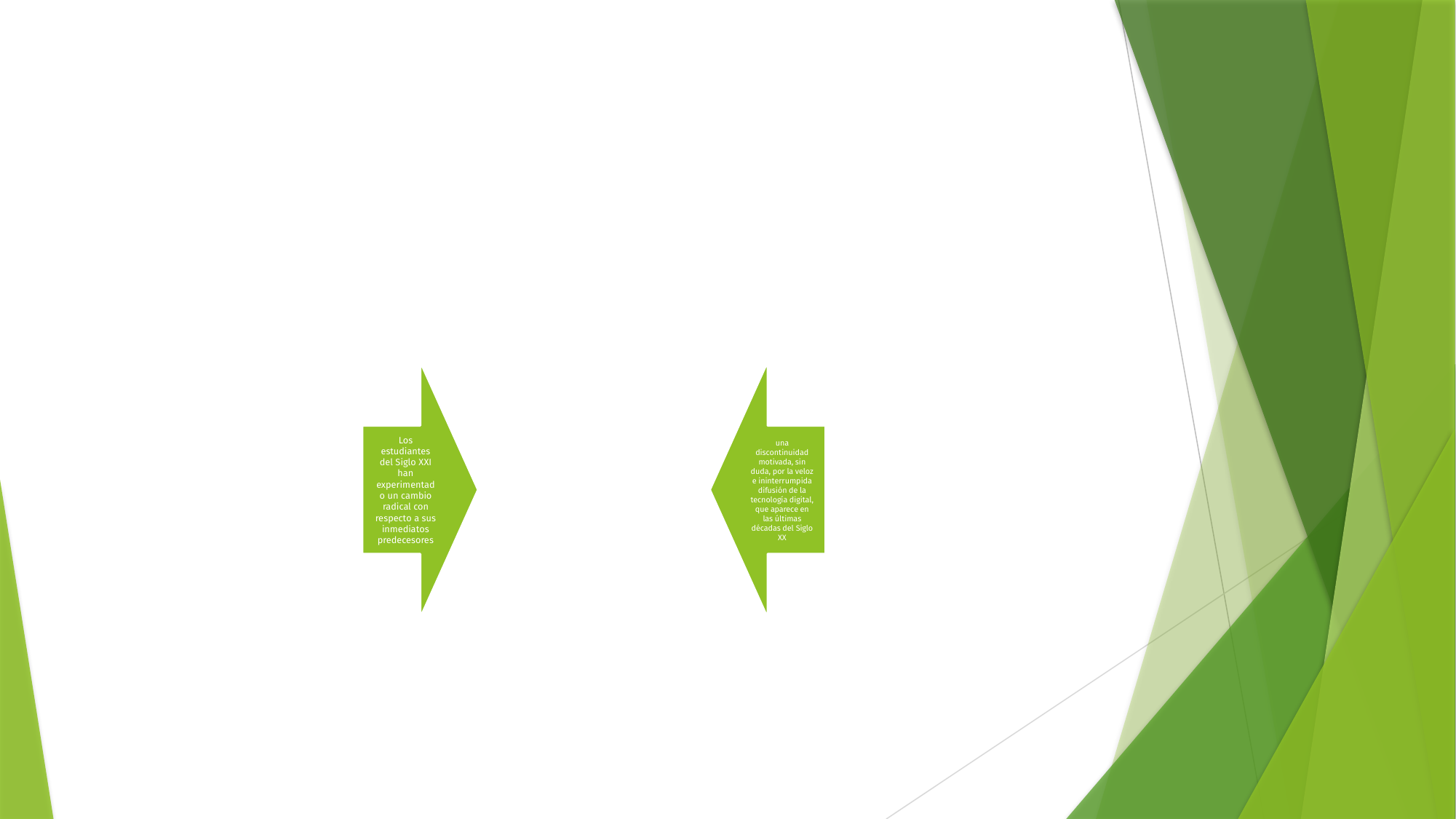

Los estudiantes del Siglo XXI han experimentado un cambio radical con respecto a sus inmediatos predecesores
una discontinuidad motivada, sin duda, por la veloz e ininterrumpida difusión de la tecnología digital, que aparece en las últimas décadas del Siglo XX